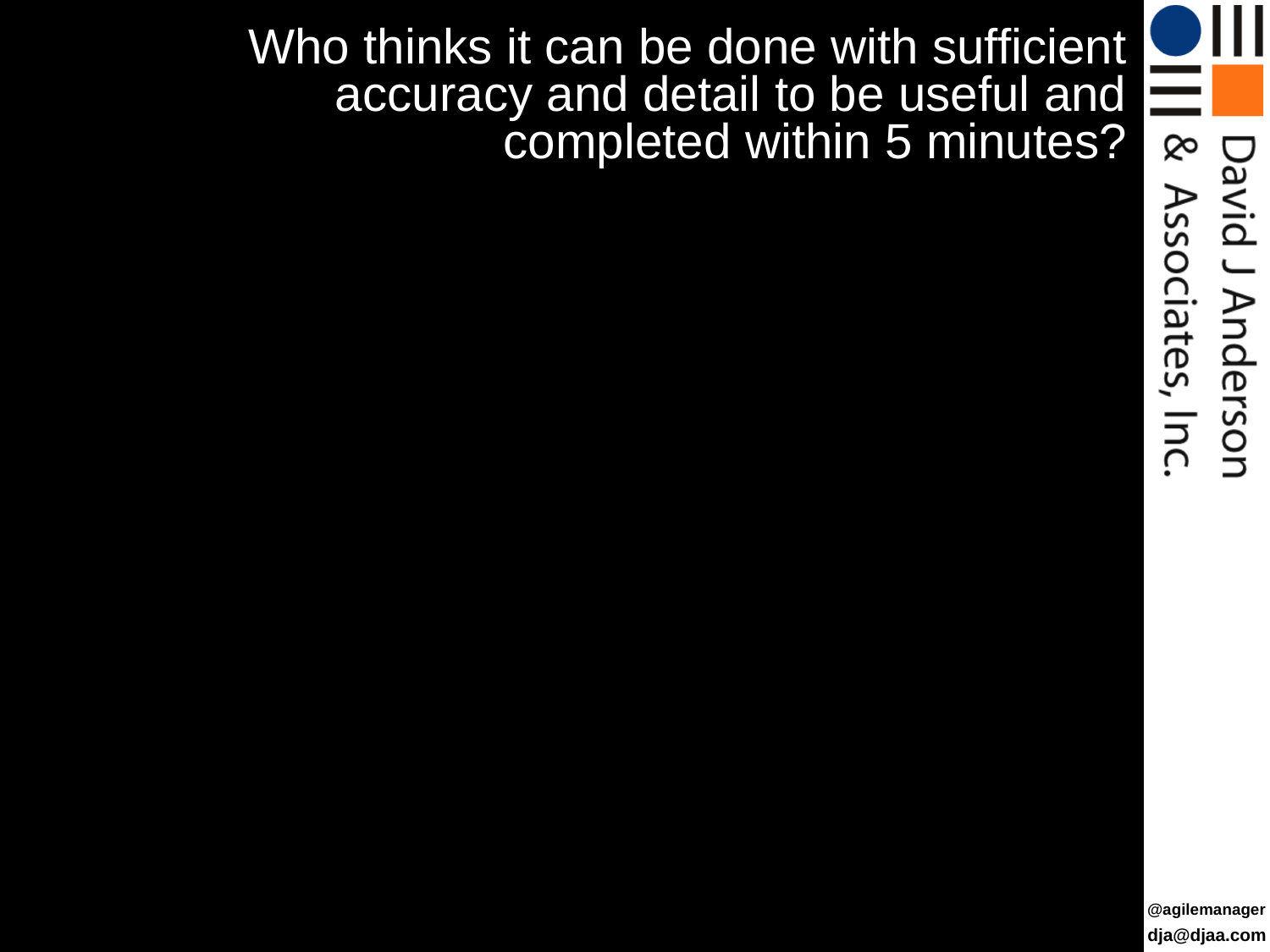

# Who thinks it can be done with sufficient accuracy and detail to be useful and completed within 5 minutes?